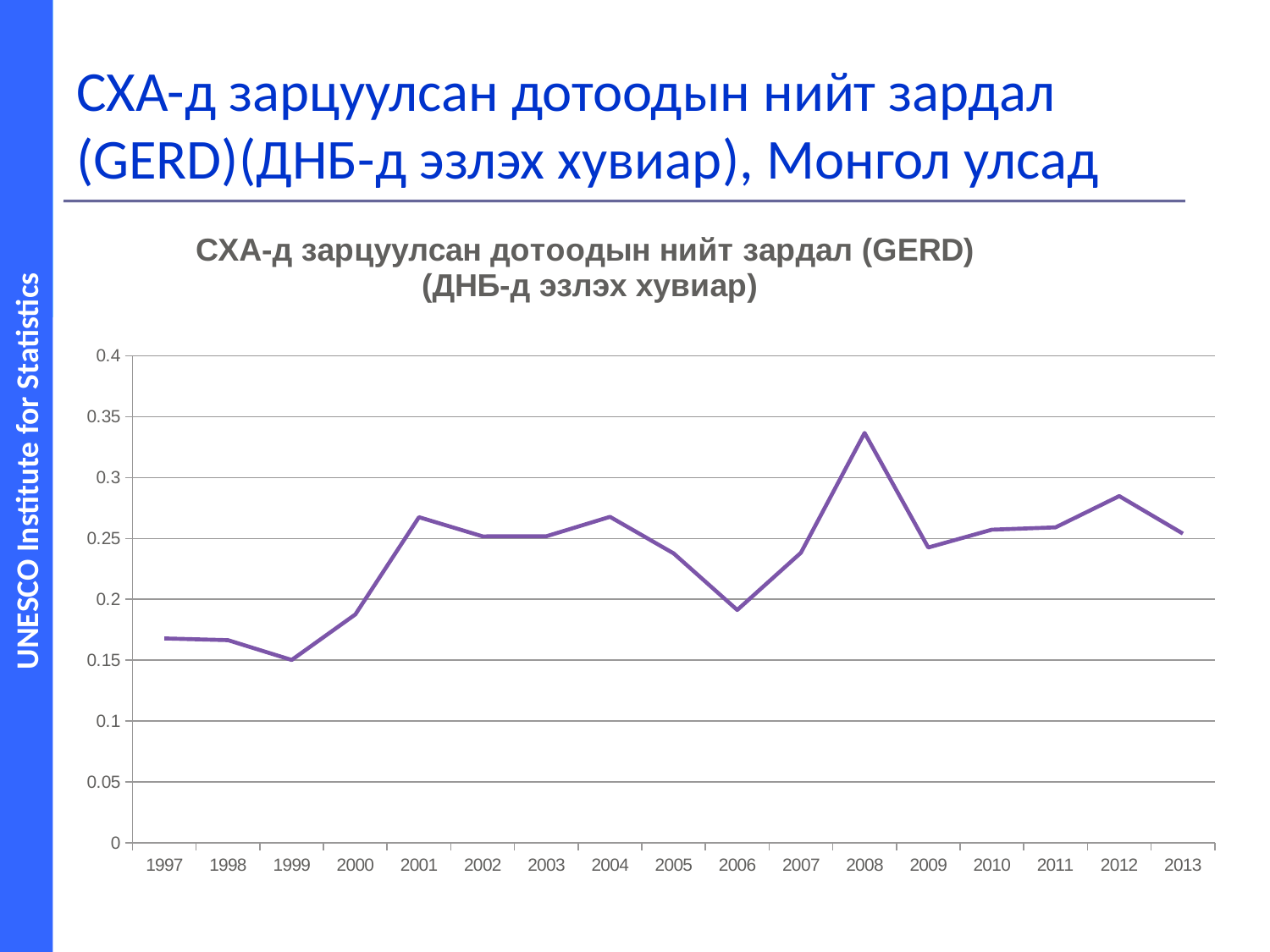

# СХА-д зарцуулсан дотоодын нийт зардал (GERD)(ДНБ-д эзлэх хувиар), Монгол улсад

### Chart: СХА-д зарцуулсан дотоодын нийт зардал (GERD)
(ДНБ-д эзлэх хувиар)

| Category | GERD as a percentage of GDP |
|---|---|
| 1997 | 0.1678589347957037 |
| 1998 | 0.16642671622179803 |
| 1999 | 0.15015751503676938 |
| 2000 | 0.18757218847715332 |
| 2001 | 0.267494677358112 |
| 2002 | 0.25173320168614993 |
| 2003 | 0.25179978809111536 |
| 2004 | 0.2677712724666509 |
| 2005 | 0.23775519040829096 |
| 2006 | 0.1912101281776394 |
| 2007 | 0.2382658996732582 |
| 2008 | 0.3366709862930704 |
| 2009 | 0.242572905490175 |
| 2010 | 0.25720706186101616 |
| 2011 | 0.2591199107447424 |
| 2012 | 0.28479119482845083 |
| 2013 | 0.2539667234852163 |